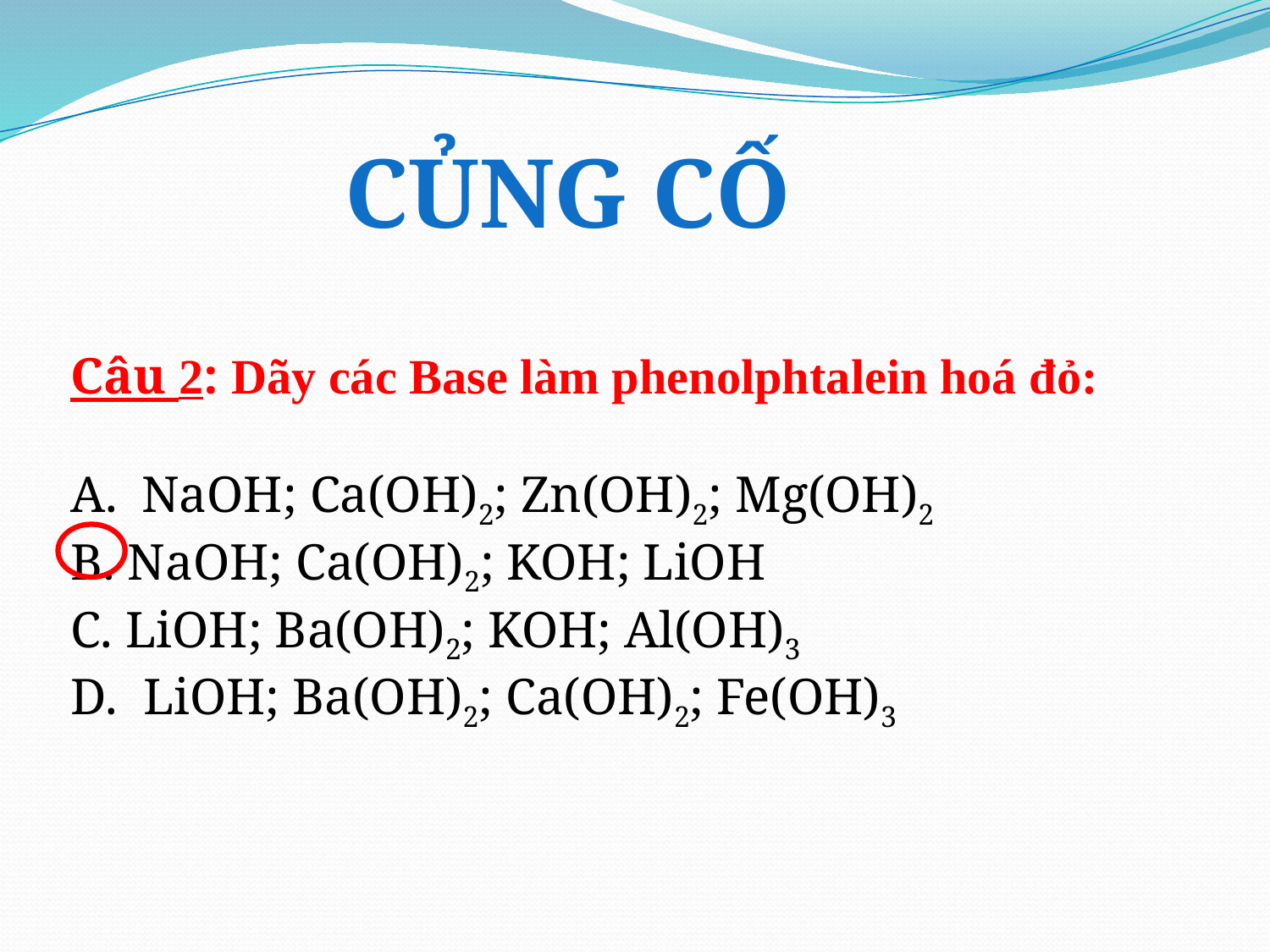

Củng cố
Câu 2: Dãy các Base làm phenolphtalein hoá đỏ:

NaOH; Ca(OH)2; Zn(OH)2; Mg(OH)2
B. NaOH; Ca(OH)2; KOH; LiOH
C. LiOH; Ba(OH)2; KOH; Al(OH)3
D.  LiOH; Ba(OH)2; Ca(OH)2; Fe(OH)3